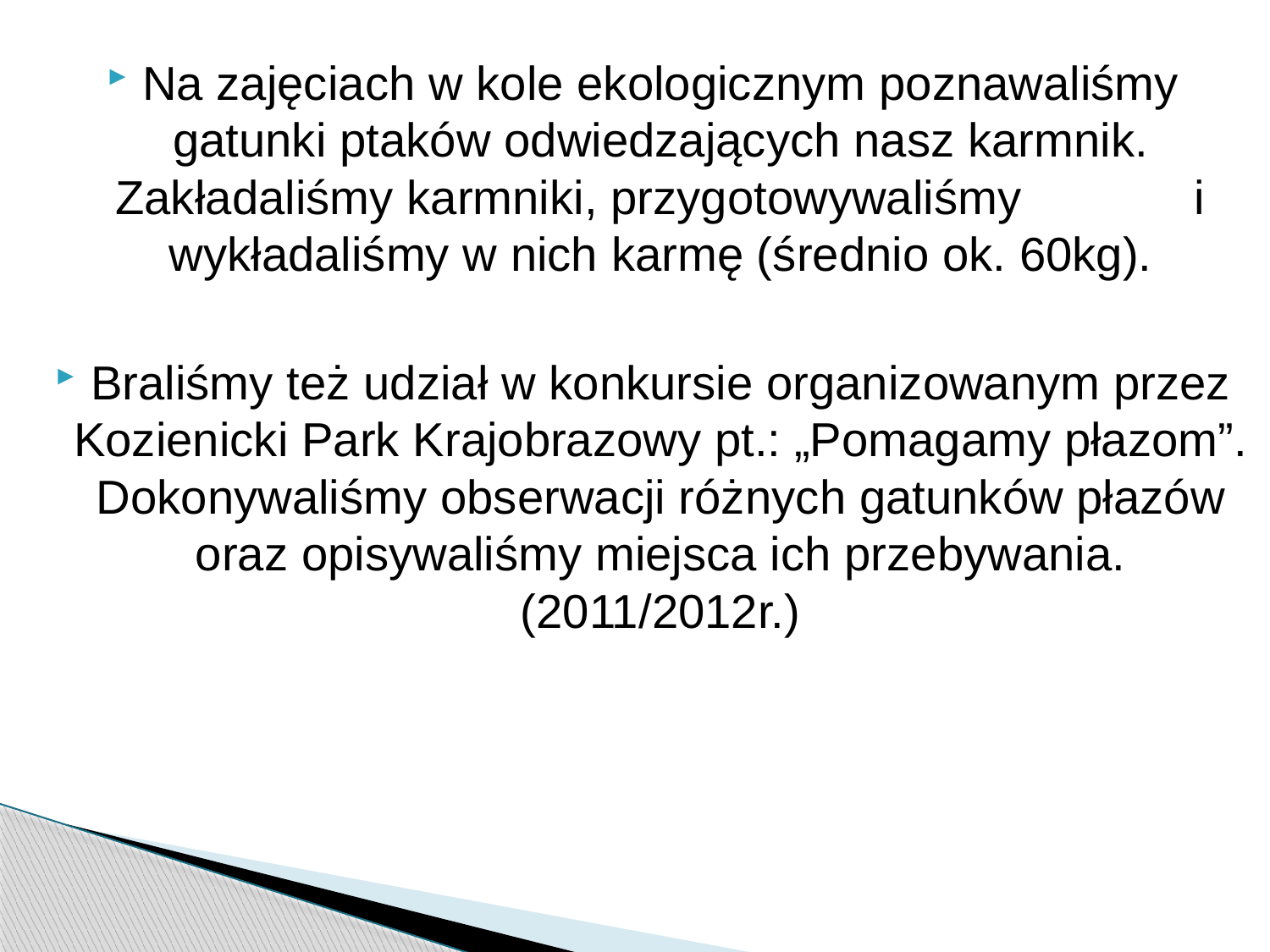

Na zajęciach w kole ekologicznym poznawaliśmy gatunki ptaków odwiedzających nasz karmnik. Zakładaliśmy karmniki, przygotowywaliśmy             i wykładaliśmy w nich karmę (średnio ok. 60kg).

Braliśmy też udział w konkursie organizowanym przez Kozienicki Park Krajobrazowy pt.: „Pomagamy płazom”. Dokonywaliśmy obserwacji różnych gatunków płazów oraz opisywaliśmy miejsca ich przebywania. (2011/2012r.)